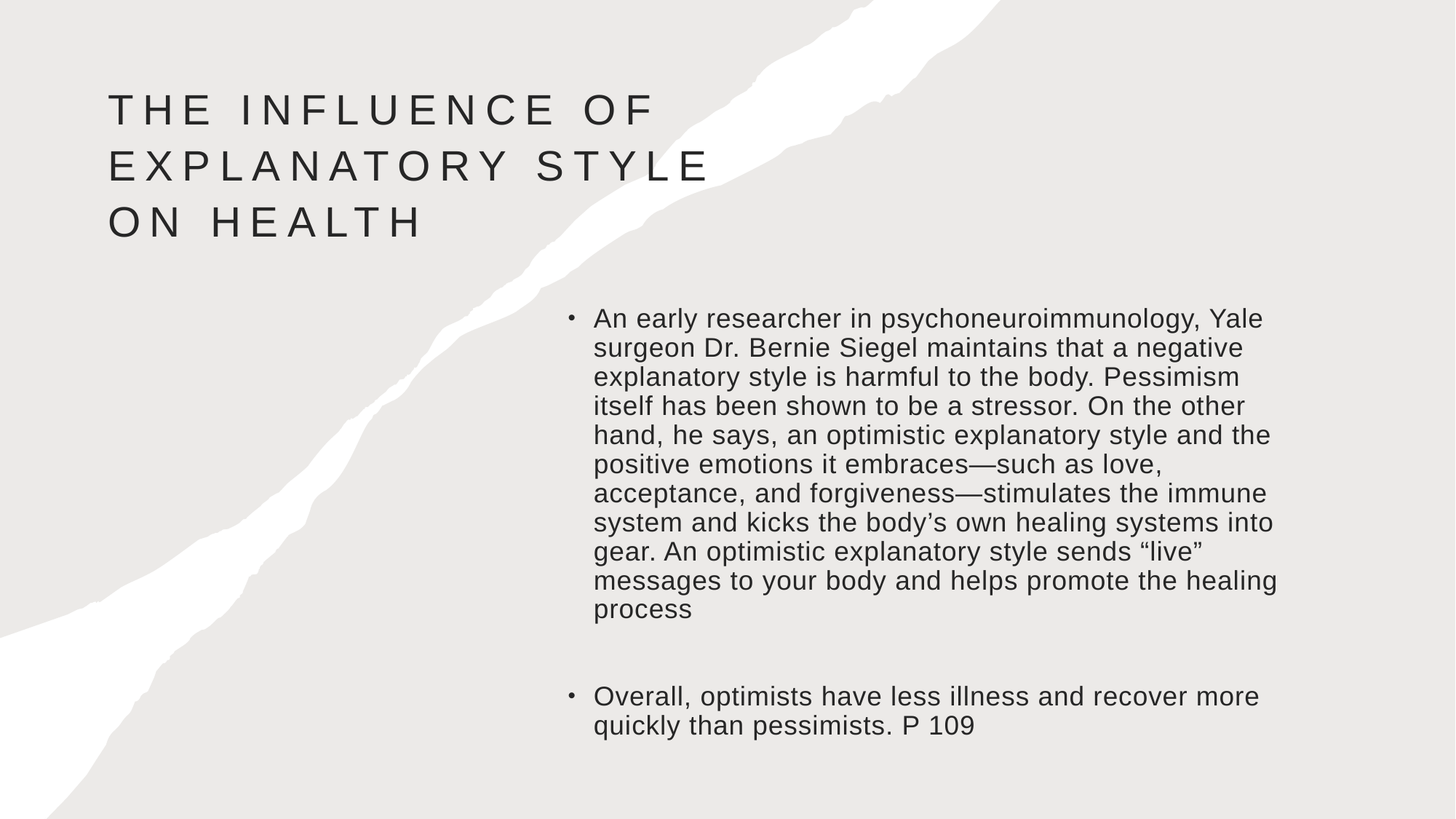

# The Influence of Explanatory Style on Health
An early researcher in psychoneuroimmunology, Yale surgeon Dr. Bernie Siegel maintains that a negative explanatory style is harmful to the body. Pessimism itself has been shown to be a stressor. On the other hand, he says, an optimistic explanatory style and the positive emotions it embraces—such as love, acceptance, and forgiveness—stimulates the immune system and kicks the body’s own healing systems into gear. An optimistic explanatory style sends “live” messages to your body and helps promote the healing process

Overall, optimists have less illness and recover more quickly than pessimists. P 109